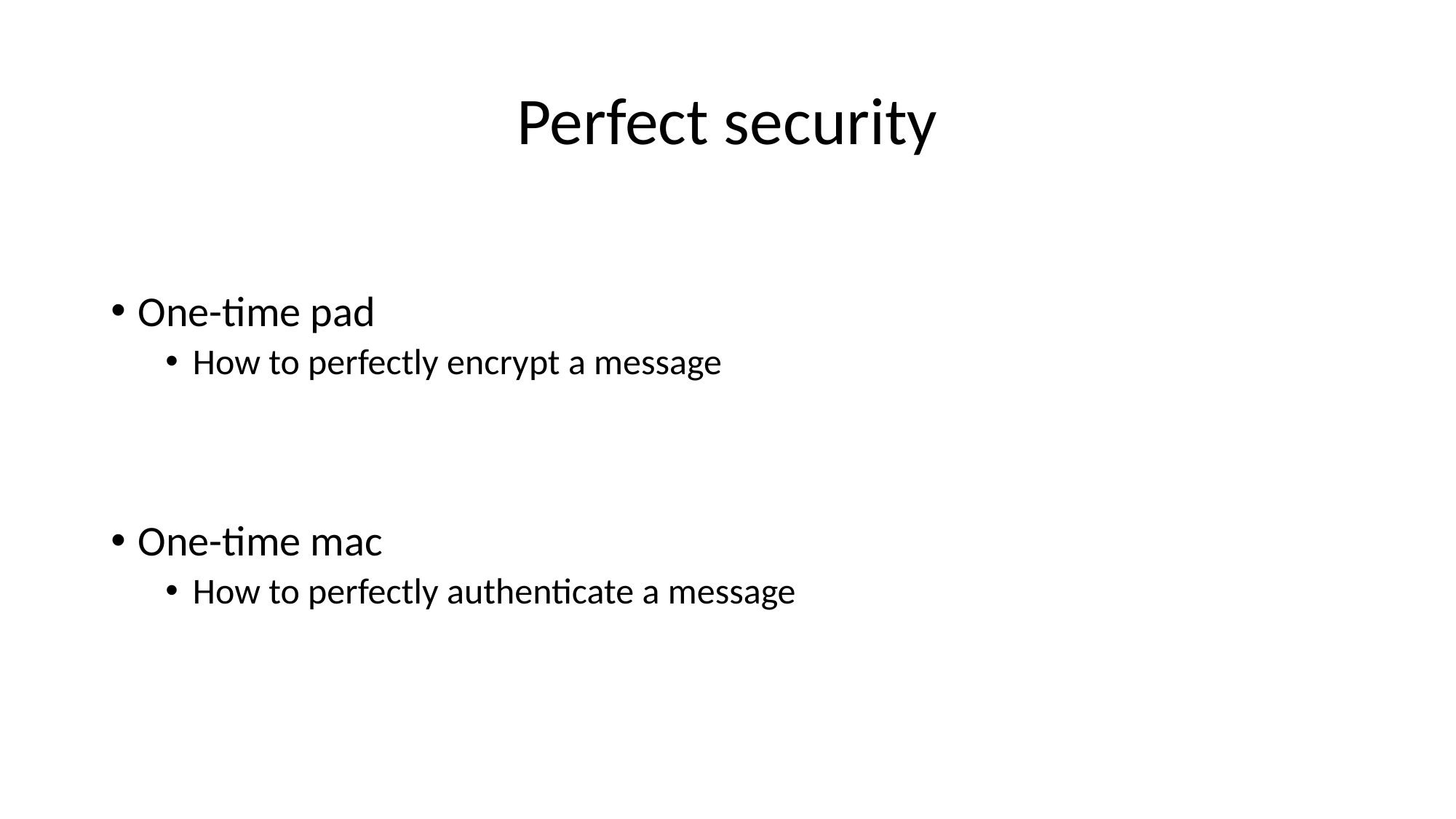

# Perfect security

One-time pad
How to perfectly encrypt a message

One-time mac
How to perfectly authenticate a message